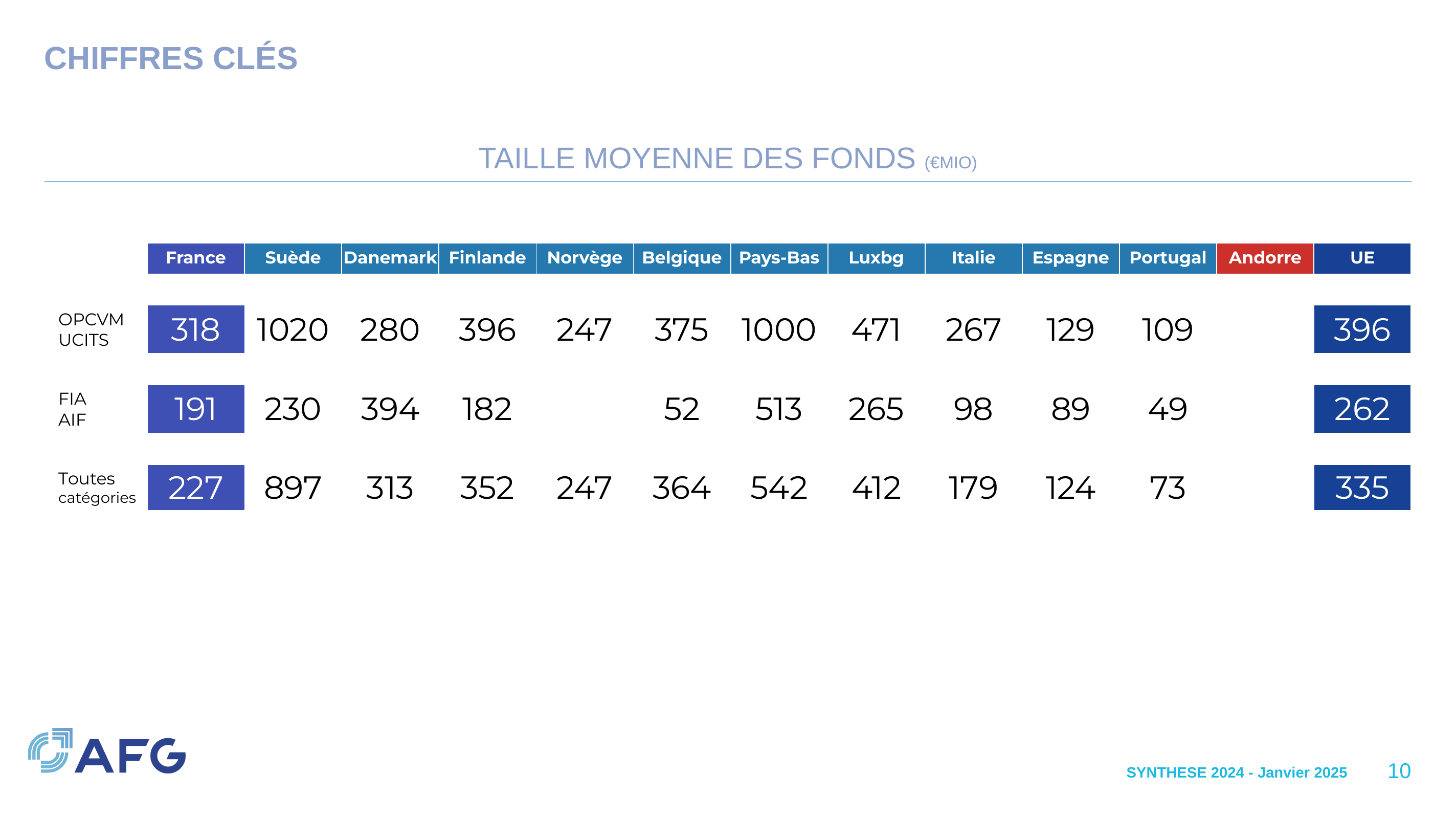

# Chiffres clés
Taille moyenne des fonds (€mio)
|  | France | Suède | Danemark | Finlande | Norvège | Belgique | Pays-Bas | Luxbg | Italie | Espagne | Portugal | Andorre | UE |
| --- | --- | --- | --- | --- | --- | --- | --- | --- | --- | --- | --- | --- | --- |
|  |  |  |  |  |  |  |  |  |  |  |  |  |  |
| OPCVM UCITS | 318 | 1020 | 280 | 396 | 247 | 375 | 1000 | 471 | 267 | 129 | 109 |  | 396 |
|  |  |  |  |  |  |  |  |  |  |  |  |  |  |
| FIA AIF | 191 | 230 | 394 | 182 |  | 52 | 513 | 265 | 98 | 89 | 49 |  | 262 |
|  |  |  |  |  |  |  |  |  |  |  |  |  |  |
| Toutes catégories | 227 | 897 | 313 | 352 | 247 | 364 | 542 | 412 | 179 | 124 | 73 |  | 335 |
10
SYNTHESE 2024 - Janvier 2025